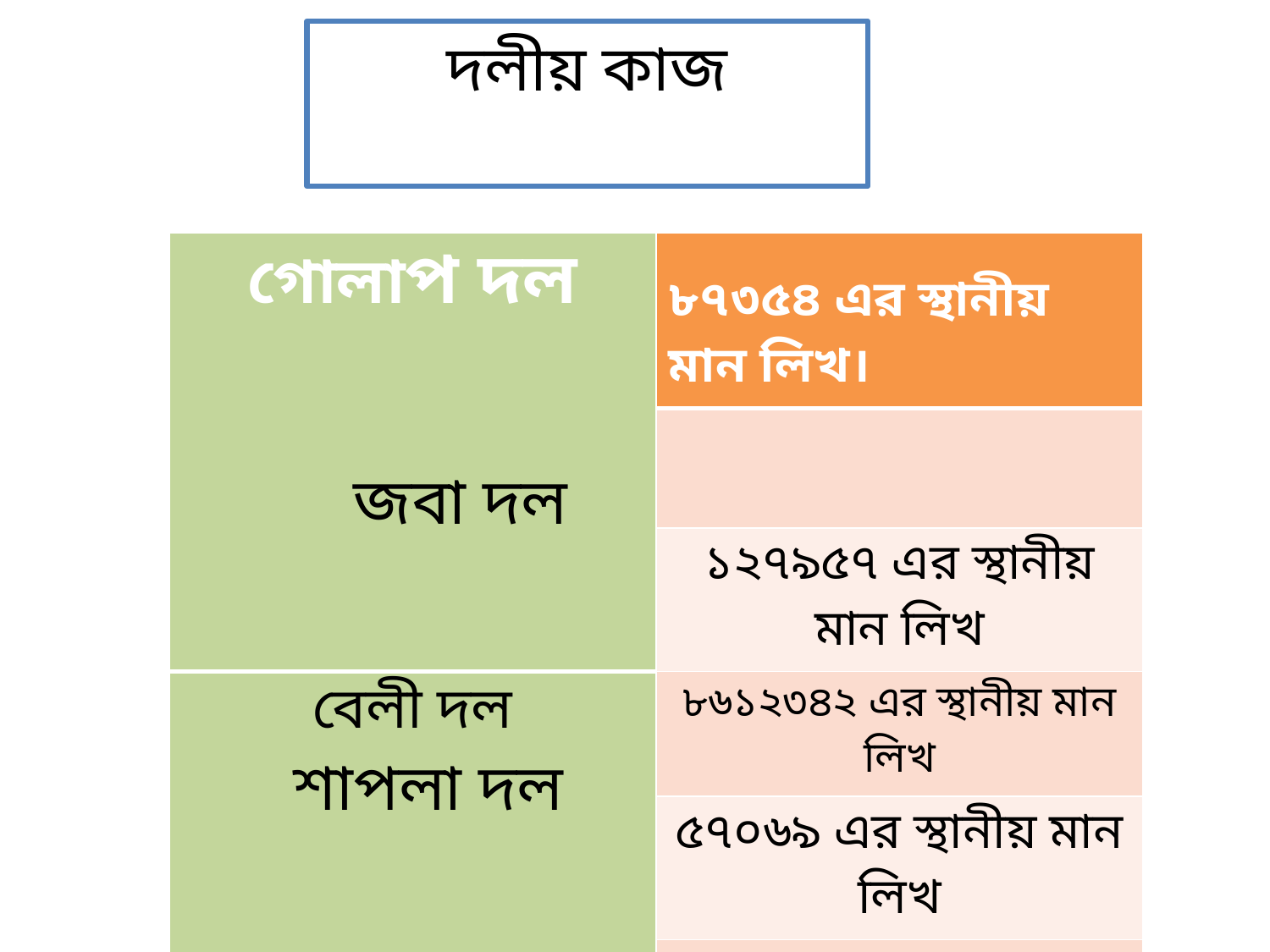

# দলীয় কাজ

| গোলাপ দল | ৮৭৩৫৪ এর স্থানীয় মান লিখ। |
| --- | --- |
|  |  |
|  | ১২৭৯৫৭ এর স্থানীয় মান লিখ |
| বেলী দল | ৮৬১২৩৪২ এর স্থানীয় মান লিখ |
|  | ৫৭০৬৯ এর স্থানীয় মান লিখ |
|  |  |
জবা দল
শাপলা দল